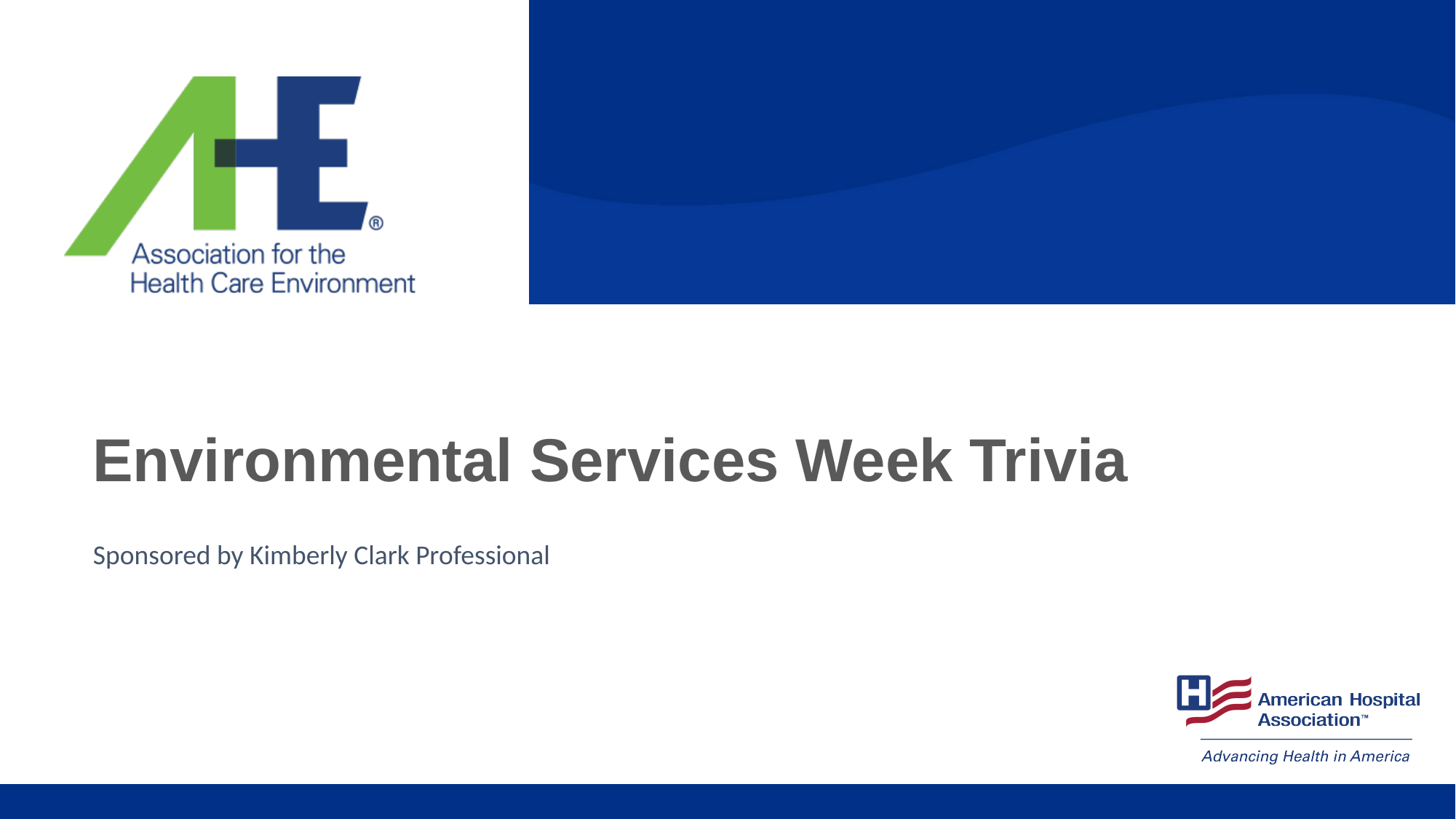

# Environmental Services Week Trivia
Sponsored by Kimberly Clark Professional